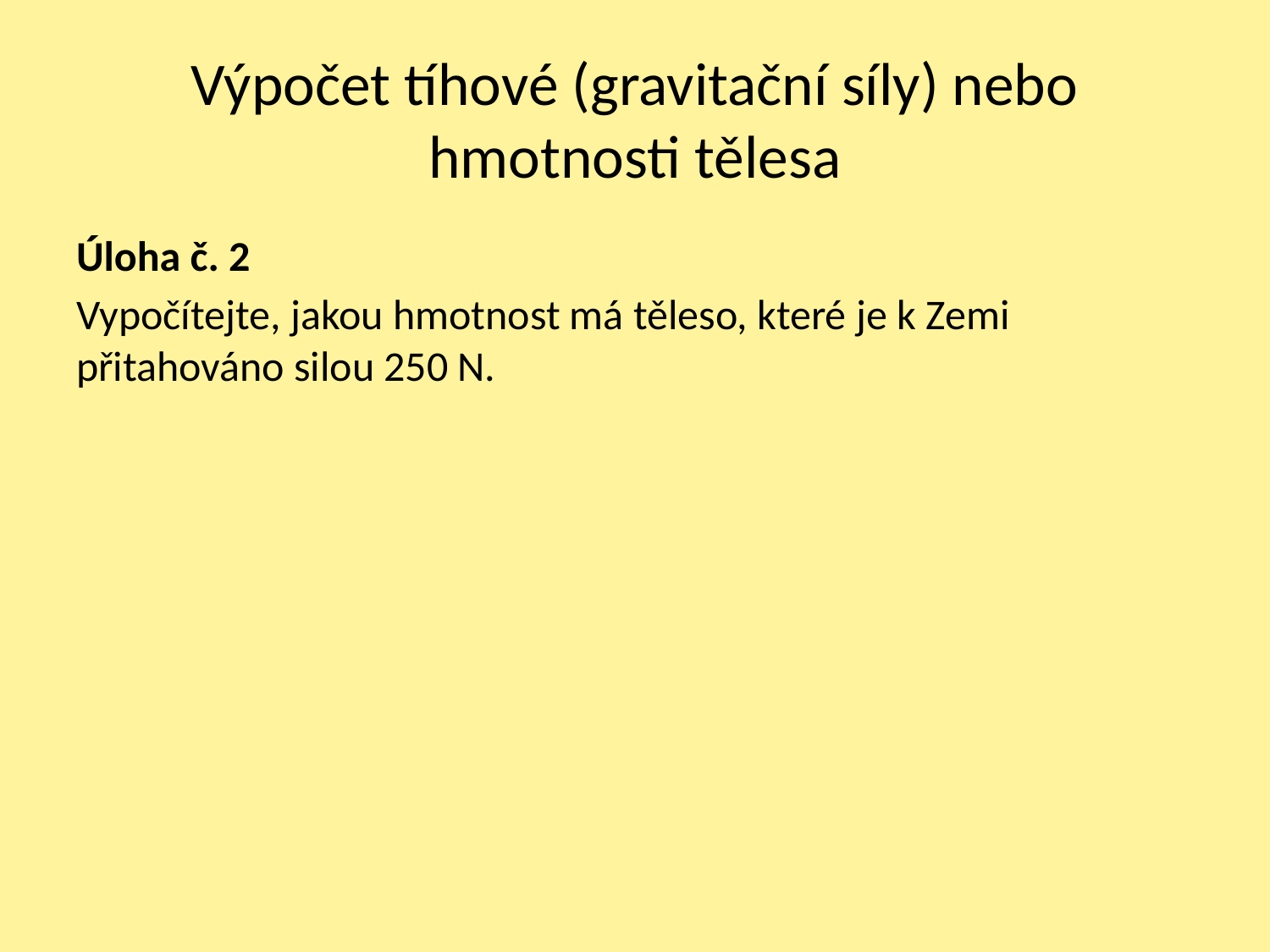

# Výpočet tíhové (gravitační síly) nebo hmotnosti tělesa
Úloha č. 2
Vypočítejte, jakou hmotnost má těleso, které je k Zemi přitahováno silou 250 N.